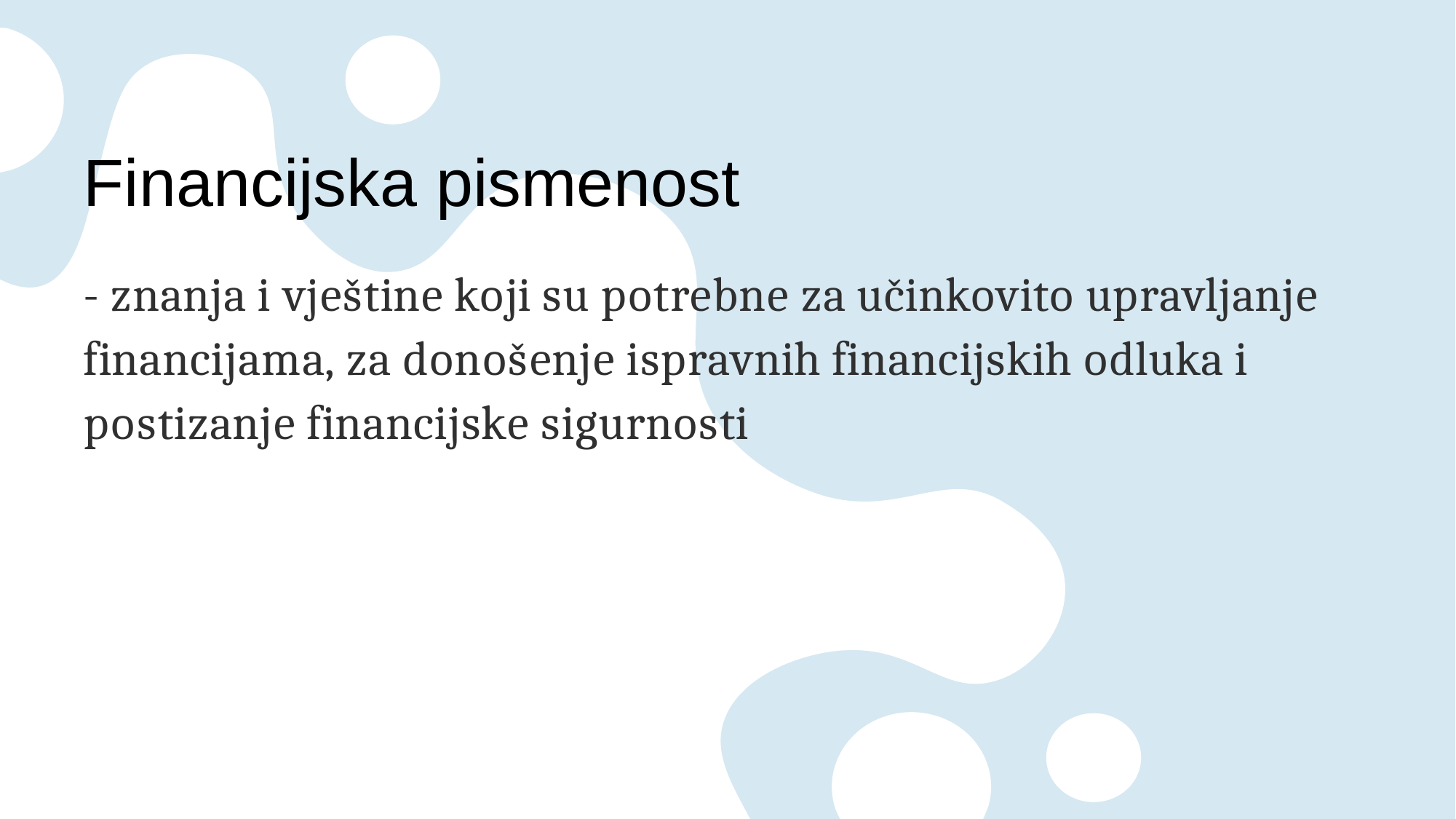

# Financijska pismenost
- znanja i vještine koji su potrebne za učinkovito upravljanje financijama, za donošenje ispravnih financijskih odluka i postizanje financijske sigurnosti